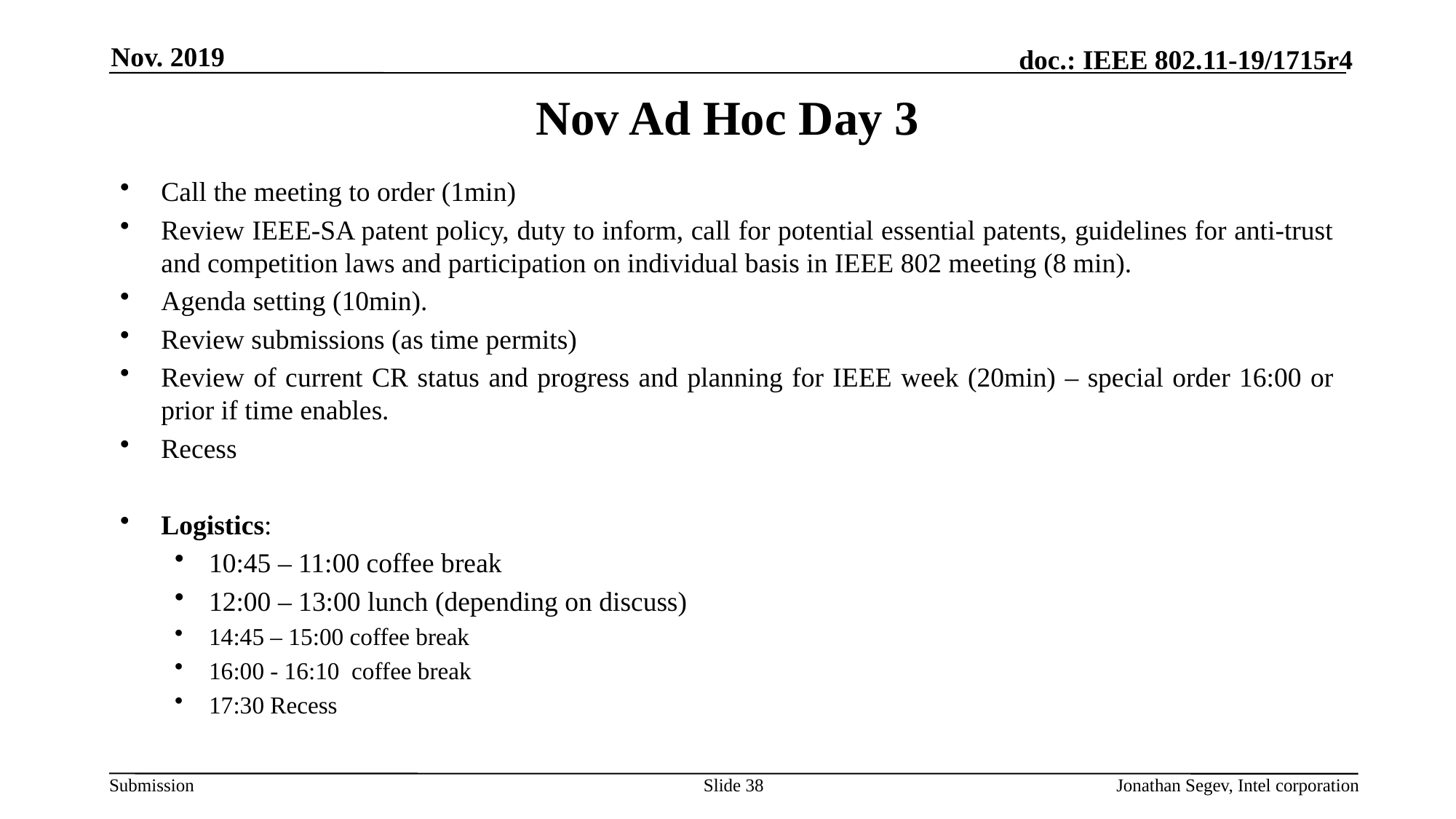

Nov. 2019
# Nov Ad Hoc Day 3
Call the meeting to order (1min)
Review IEEE-SA patent policy, duty to inform, call for potential essential patents, guidelines for anti-trust and competition laws and participation on individual basis in IEEE 802 meeting (8 min).
Agenda setting (10min).
Review submissions (as time permits)
Review of current CR status and progress and planning for IEEE week (20min) – special order 16:00 or prior if time enables.
Recess

Logistics:
10:45 – 11:00 coffee break
12:00 – 13:00 lunch (depending on discuss)
14:45 – 15:00 coffee break
16:00 - 16:10  coffee break
17:30 Recess

Slide 38
Jonathan Segev, Intel corporation